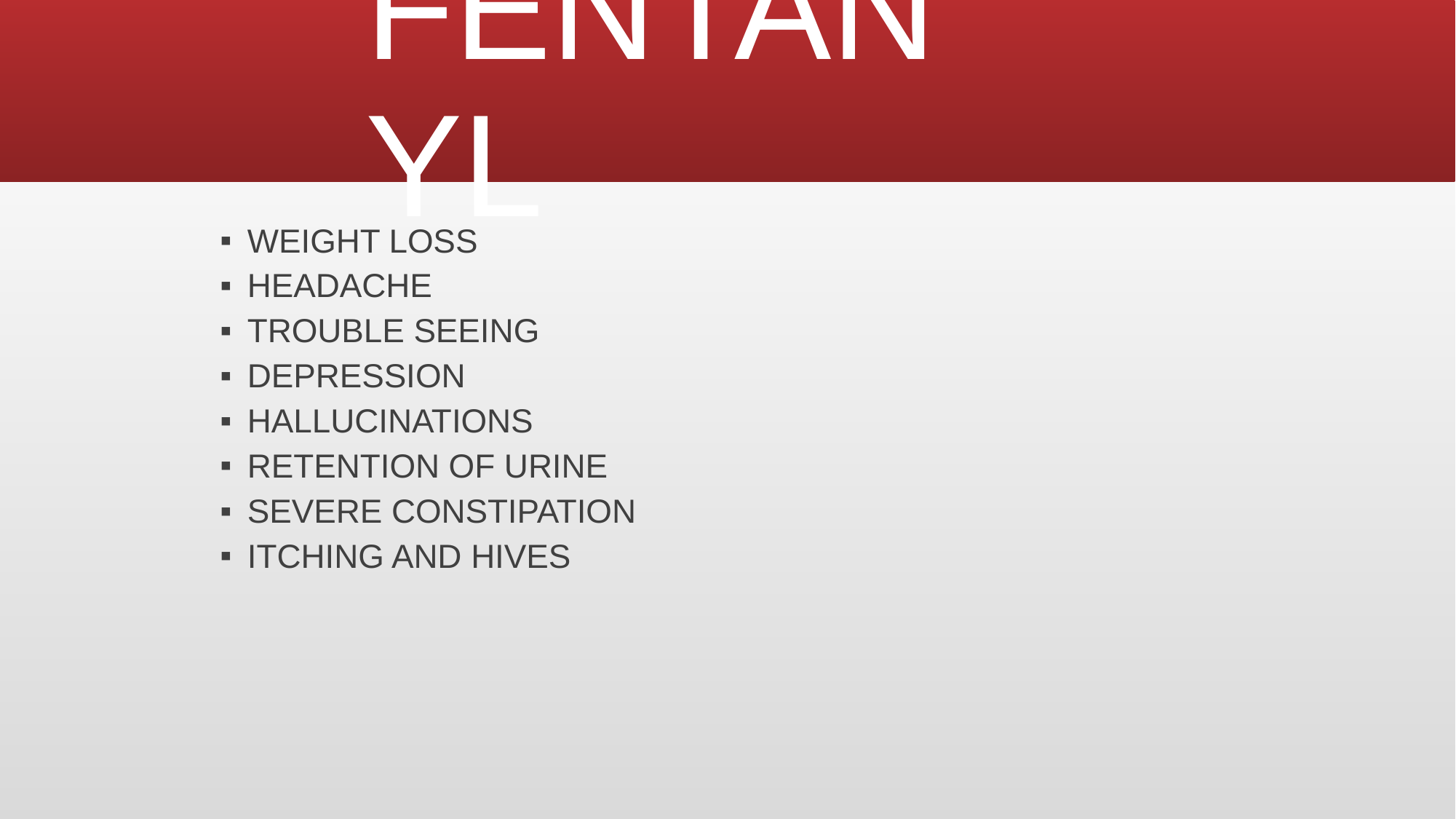

# FENTANYL
WEIGHT LOSS
HEADACHE
TROUBLE SEEING
DEPRESSION
HALLUCINATIONS
RETENTION OF URINE
SEVERE CONSTIPATION
ITCHING AND HIVES